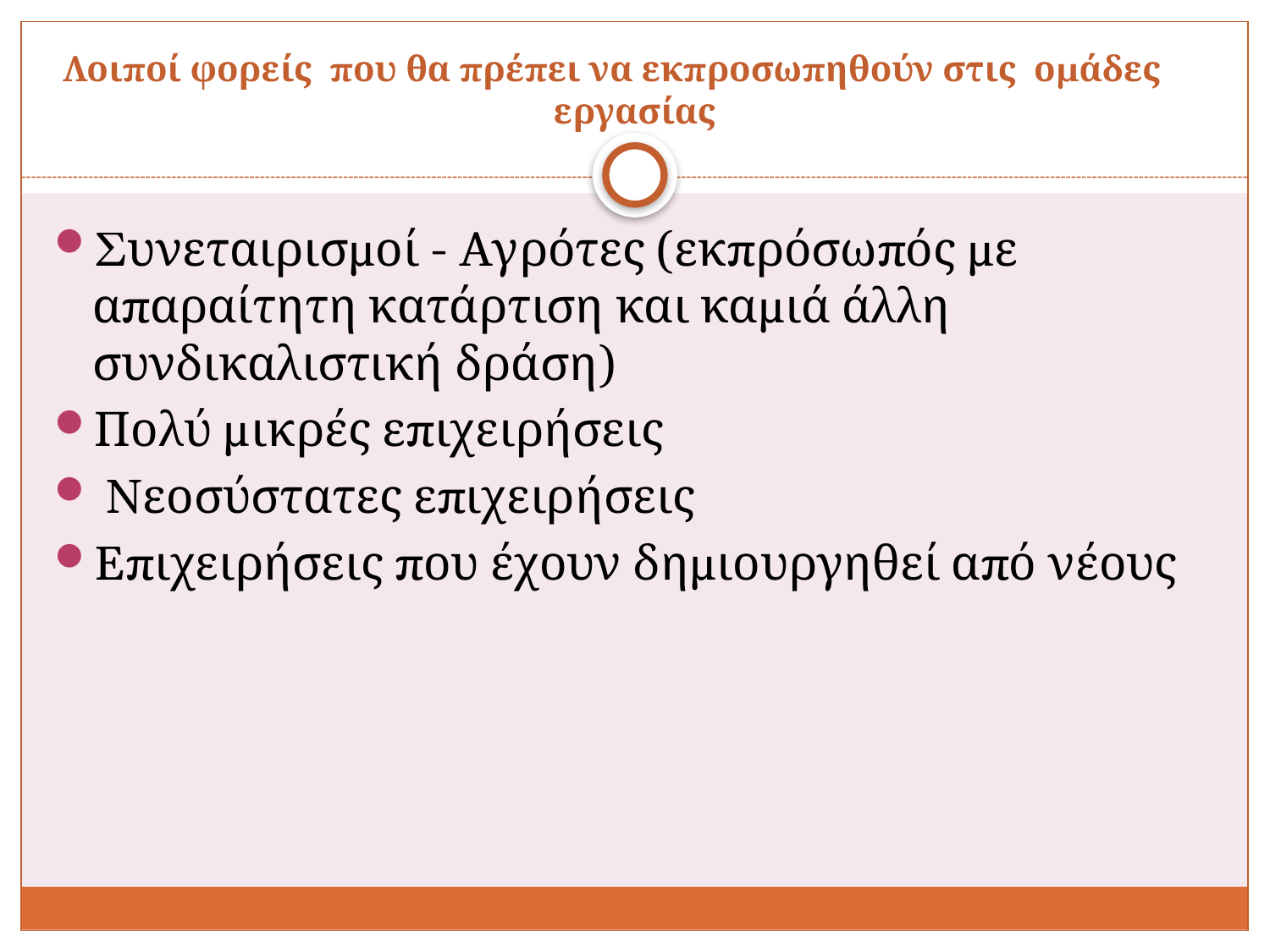

# Λοιποί φορείς  που θα πρέπει να εκπροσωπηθούν στις  ομάδες 	εργασίας
Συνεταιρισμοί - Αγρότες (εκπρόσωπός με απαραίτητη κατάρτιση και καμιά άλλη συνδικαλιστική δράση)
Πολύ μικρές επιχειρήσεις
 Νεοσύστατες επιχειρήσεις
Επιχειρήσεις που έχουν δημιουργηθεί από νέους